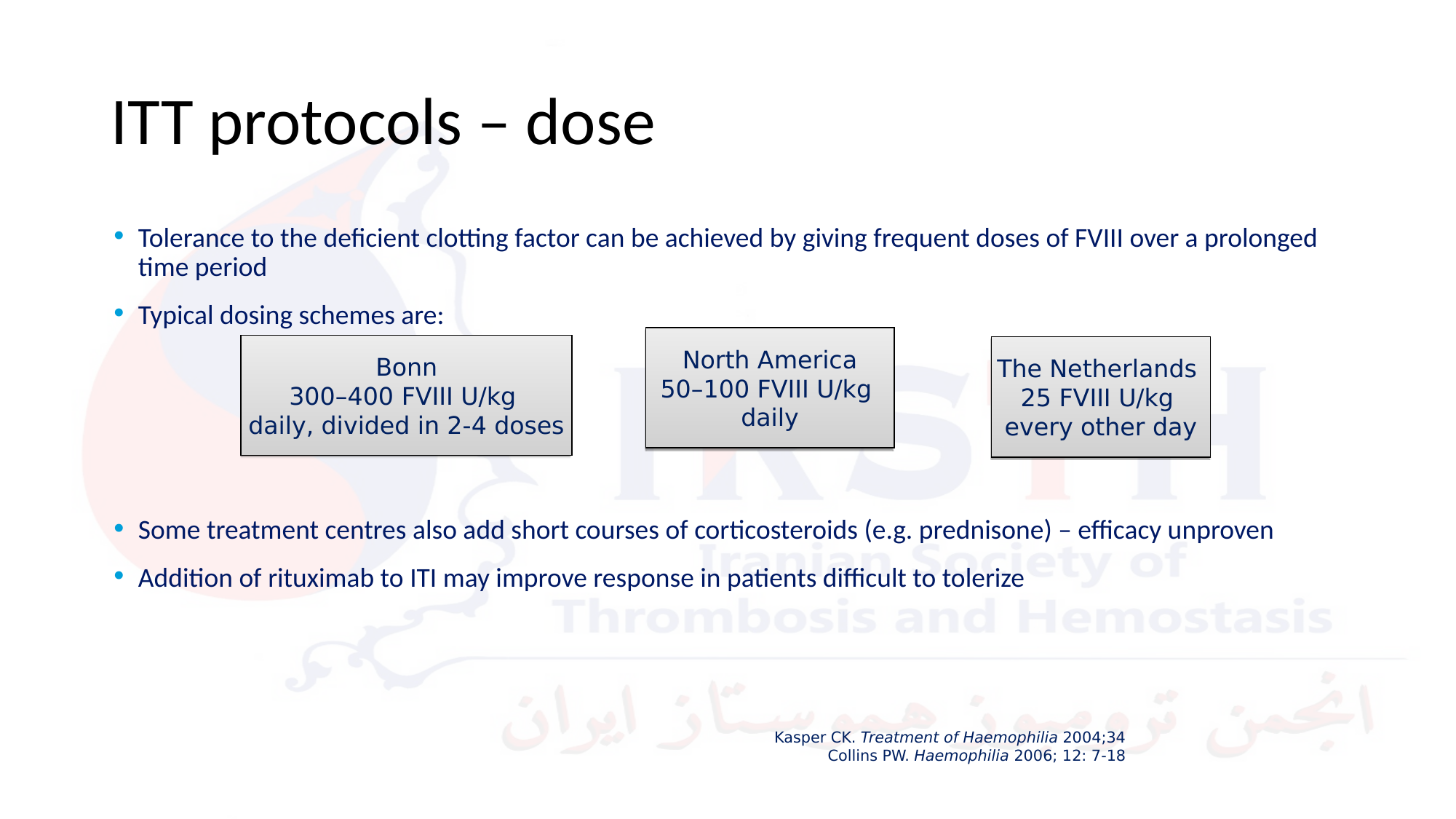

ITT protocols – dose
Tolerance to the deficient clotting factor can be achieved by giving frequent doses of FVIII over a prolonged time period
Typical dosing schemes are:

Some treatment centres also add short courses of corticosteroids (e.g. prednisone) – efficacy unproven
Addition of rituximab to ITI may improve response in patients difficult to tolerize

North America
50–100 FVIII U/kg
daily
Bonn
300–400 FVIII U/kg
daily, divided in 2-4 doses
The Netherlands
25 FVIII U/kg
every other day
Kasper CK. Treatment of Haemophilia 2004;34
Collins PW. Haemophilia 2006; 12: 7-18